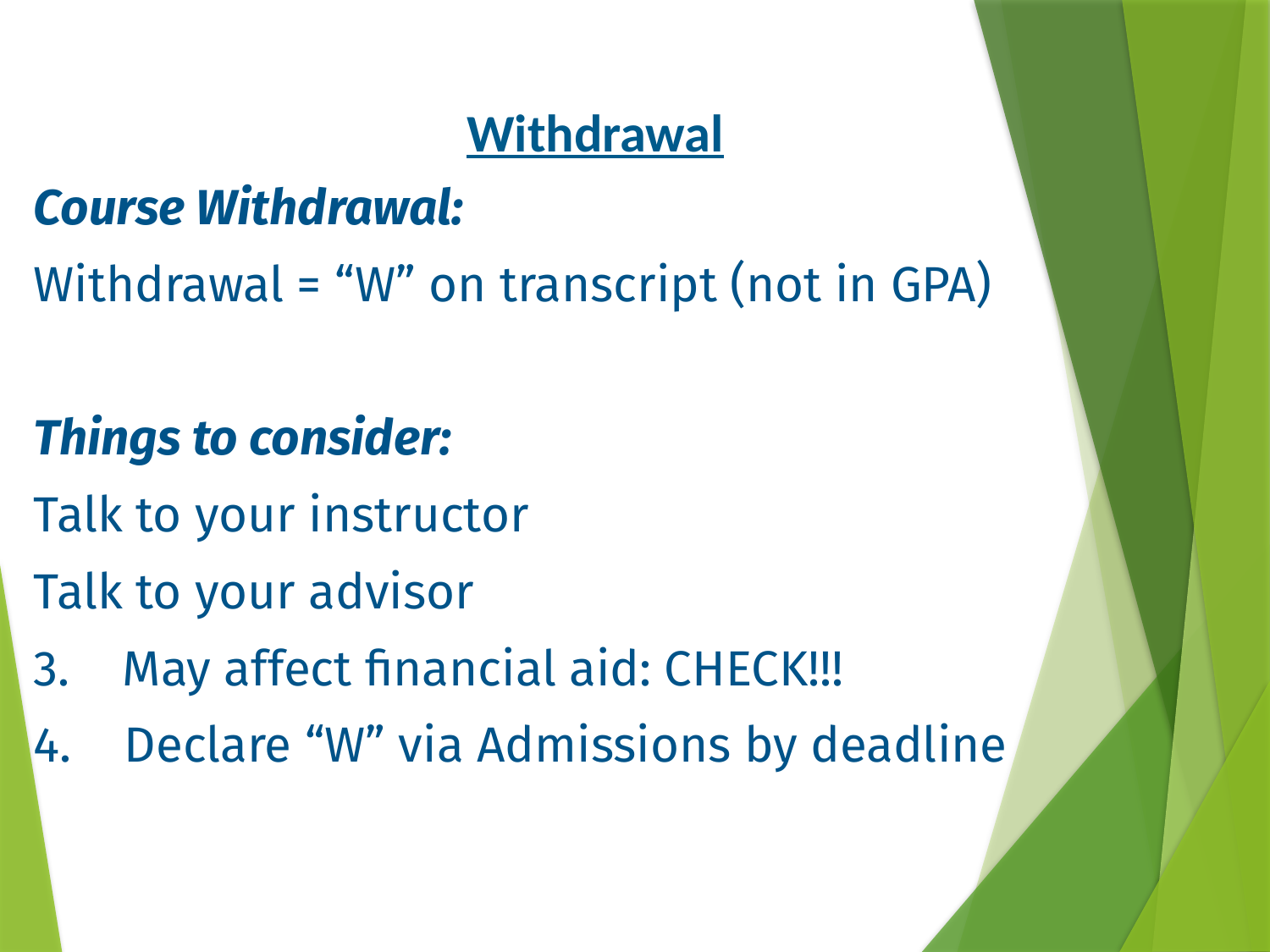

# Withdrawal
Course Withdrawal:
Withdrawal = “W” on transcript (not in GPA)

Things to consider:
Talk to your instructor
Talk to your advisor
3.    May affect financial aid: CHECK!!!
4.    Declare “W” via Admissions by deadline